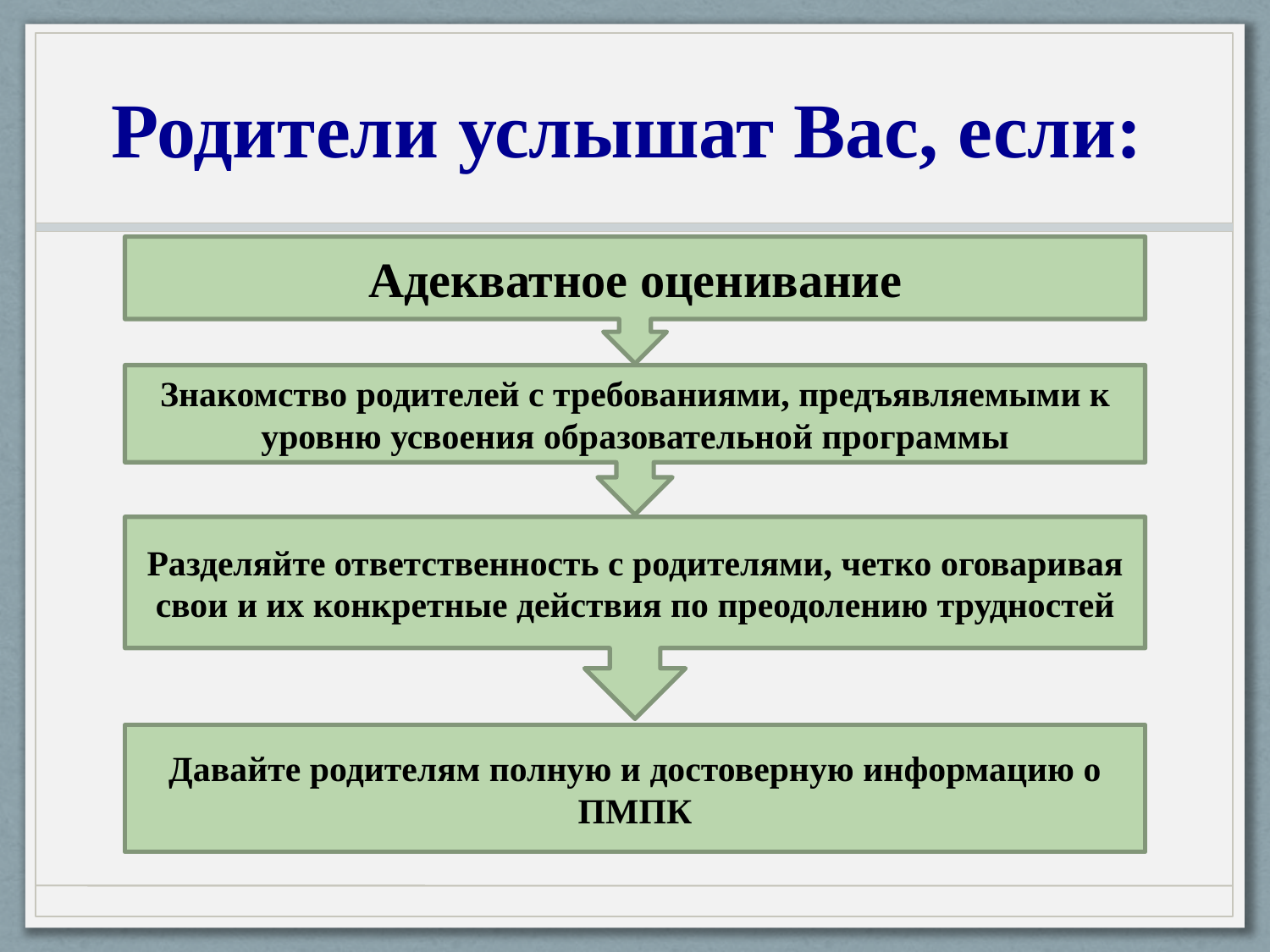

# Родители услышат Вас, если:
Адекватное оценивание
Знакомство родителей с требованиями, предъявляемыми к уровню усвоения образовательной программы
Разделяйте ответственность с родителями, четко оговаривая свои и их конкретные действия по преодолению трудностей
Давайте родителям полную и достоверную информацию о ПМПК